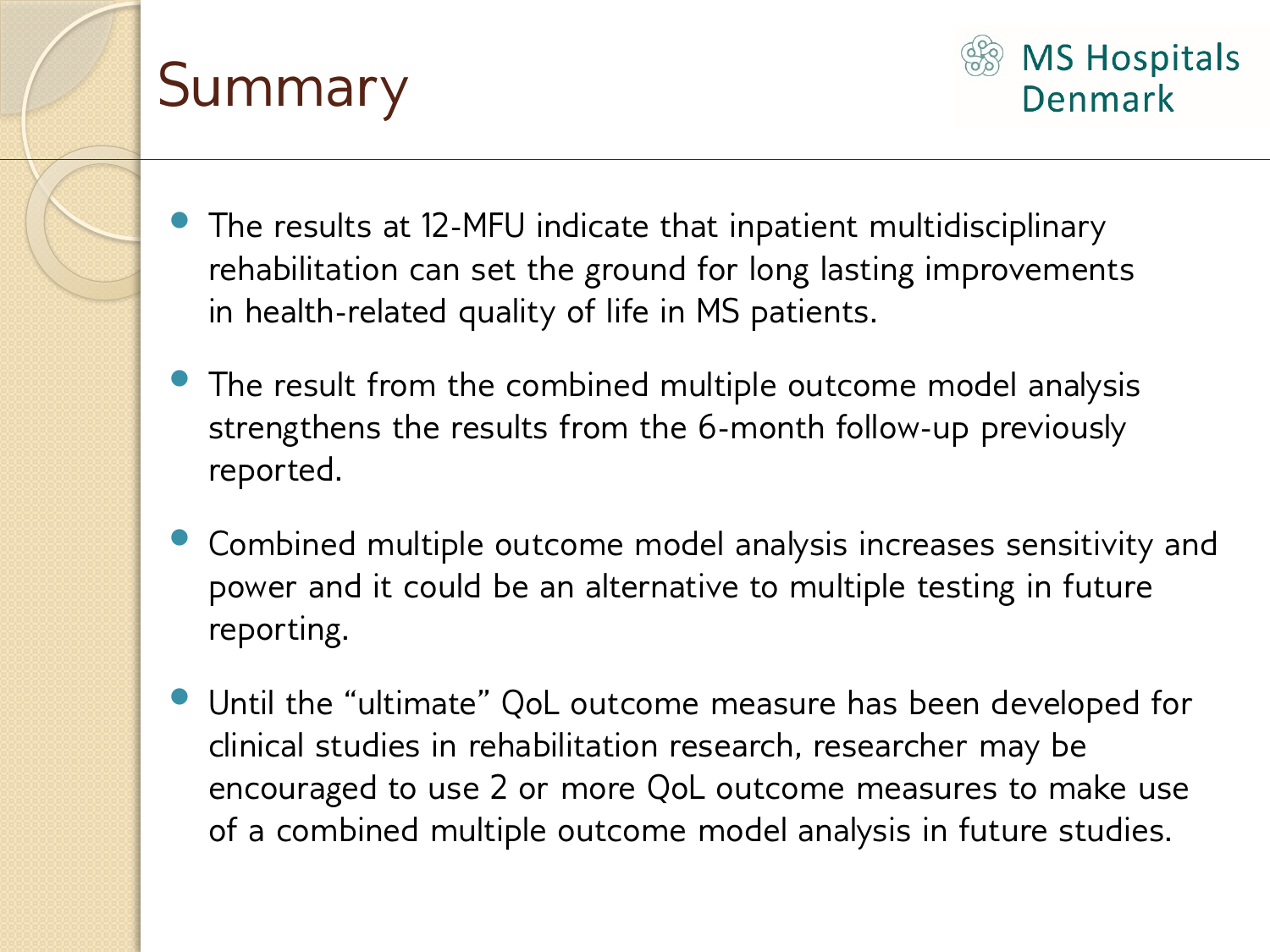

# Summary
The results at 12-MFU indicate that inpatient multidisciplinary rehabilitation can set the ground for long lasting improvements in health-related quality of life in MS patients.
The result from the combined multiple outcome model analysis strengthens the results from the 6-month follow-up previously reported.
Combined multiple outcome model analysis increases sensitivity and power and it could be an alternative to multiple testing in future reporting.
Until the “ultimate” QoL outcome measure has been developed for clinical studies in rehabilitation research, researcher may be encouraged to use 2 or more QoL outcome measures to make use of a combined multiple outcome model analysis in future studies.